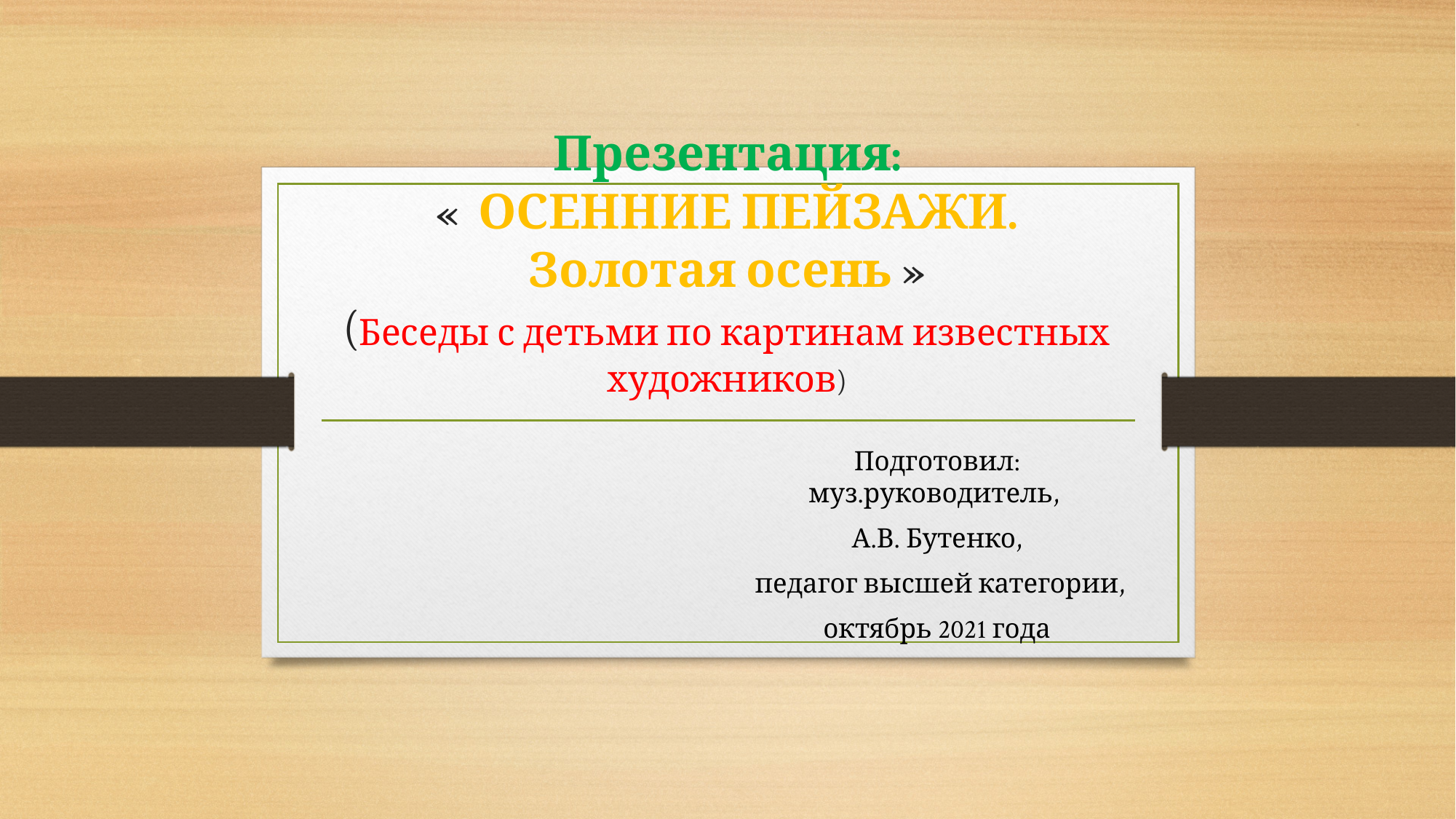

# Презентация: «  ОСЕННИЕ ПЕЙЗАЖИ. Золотая осень » (Беседы с детьми по картинам известных художников)
Подготовил: муз.руководитель,
А.В. Бутенко,
 педагог высшей категории,
октябрь 2021 года